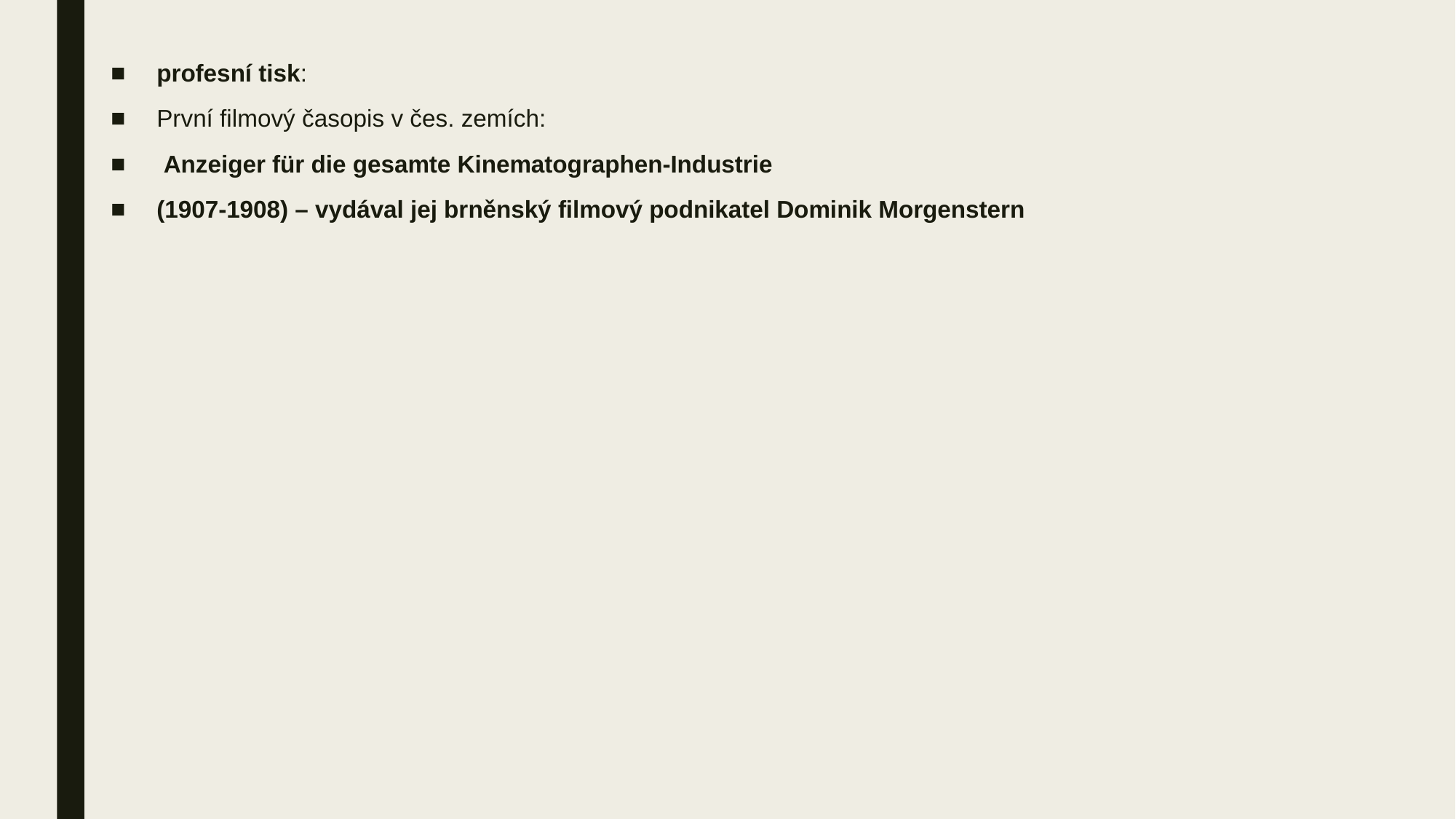

profesní tisk:
První filmový časopis v čes. zemích:
 Anzeiger für die gesamte Kinematographen-Industrie
(1907-1908) – vydával jej brněnský filmový podnikatel Dominik Morgenstern